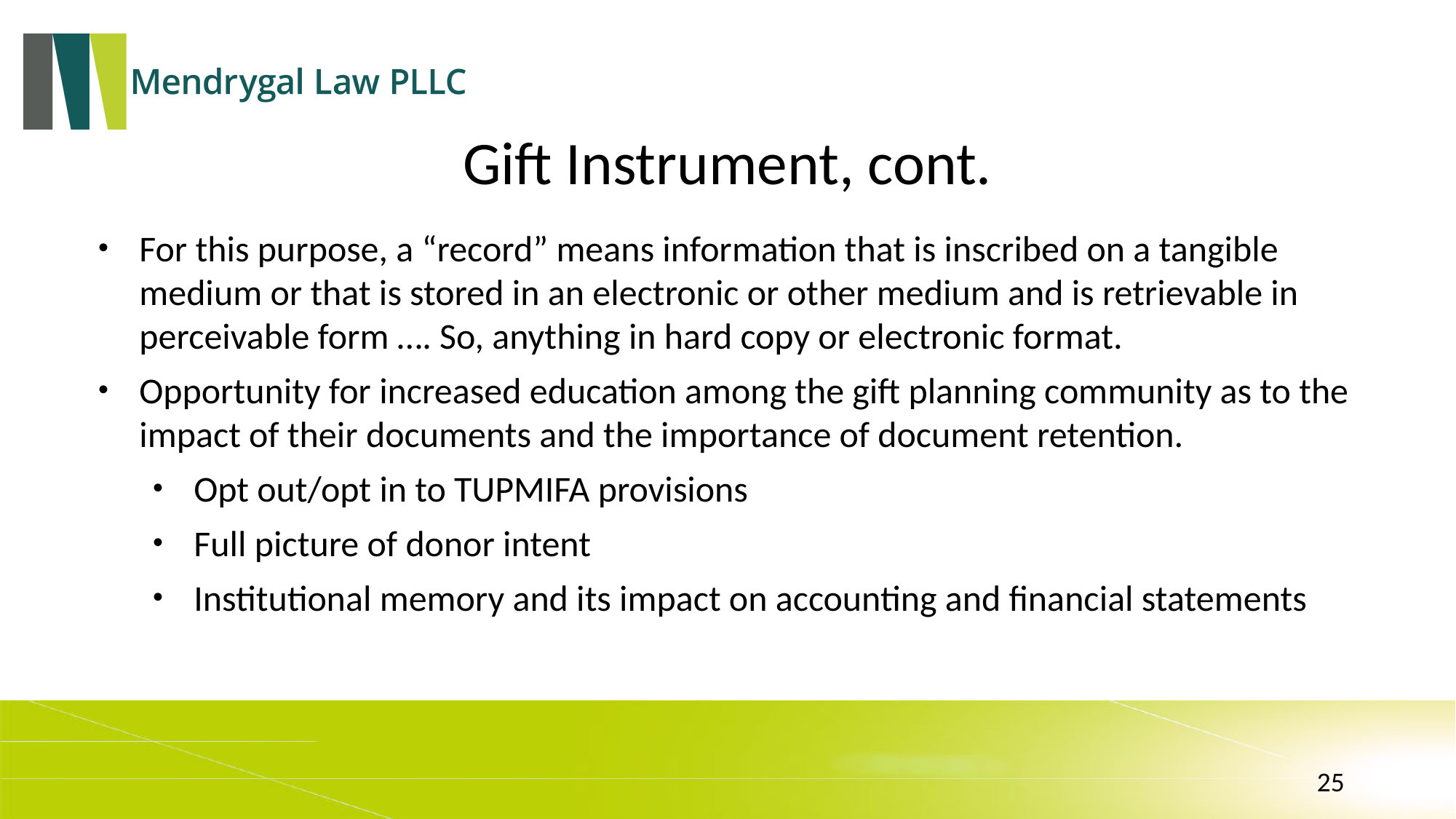

# Gift Instrument, cont.
For this purpose, a “record” means information that is inscribed on a tangible medium or that is stored in an electronic or other medium and is retrievable in perceivable form …. So, anything in hard copy or electronic format.
Opportunity for increased education among the gift planning community as to the impact of their documents and the importance of document retention.
Opt out/opt in to TUPMIFA provisions
Full picture of donor intent
Institutional memory and its impact on accounting and financial statements
25